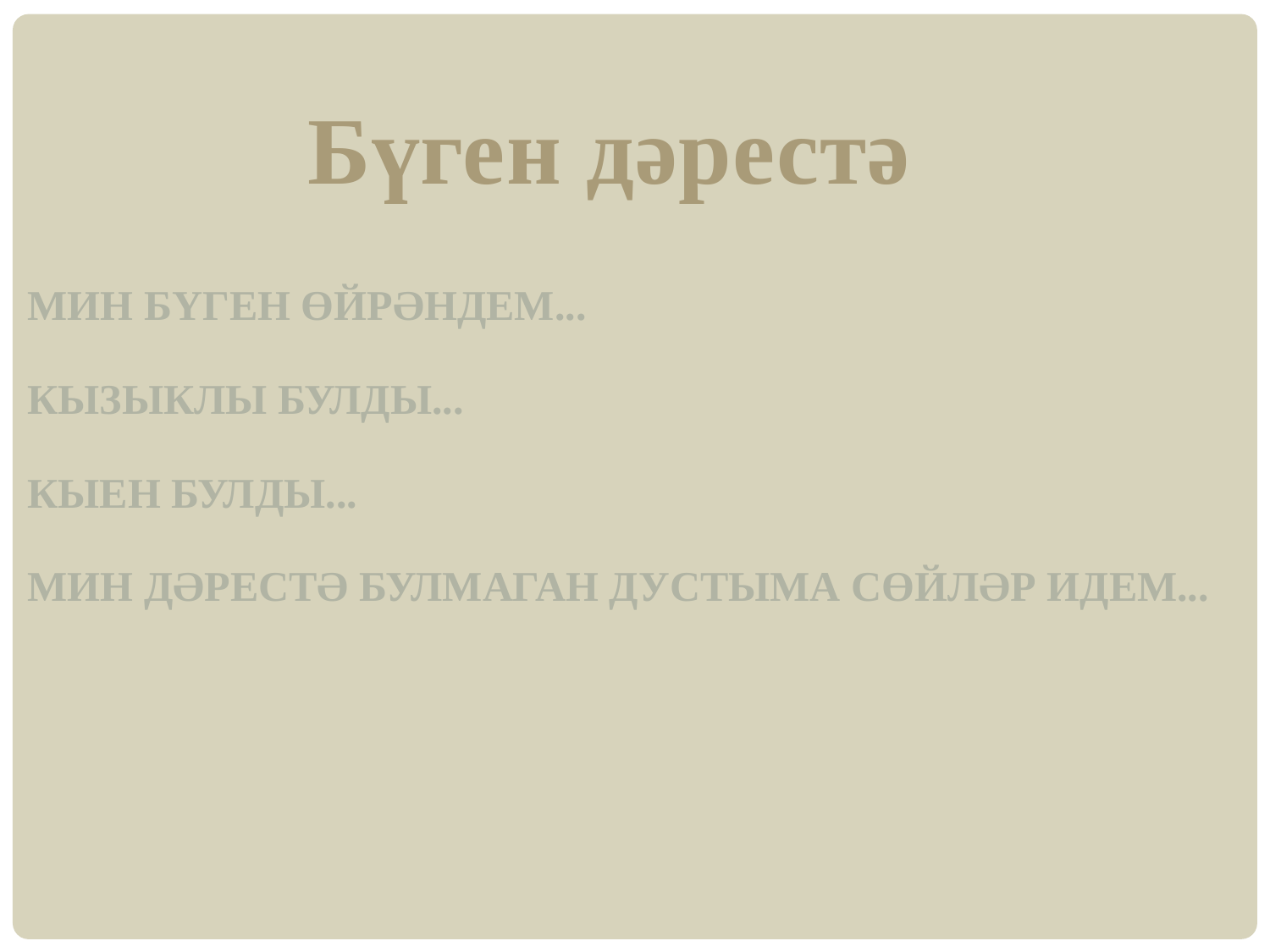

Бүген дәрестә
Мин бүген өйрәндем...
Кызыклы булды...
Кыен булды...
Мин дәрестә булмаган дустыма сөйләр идем...